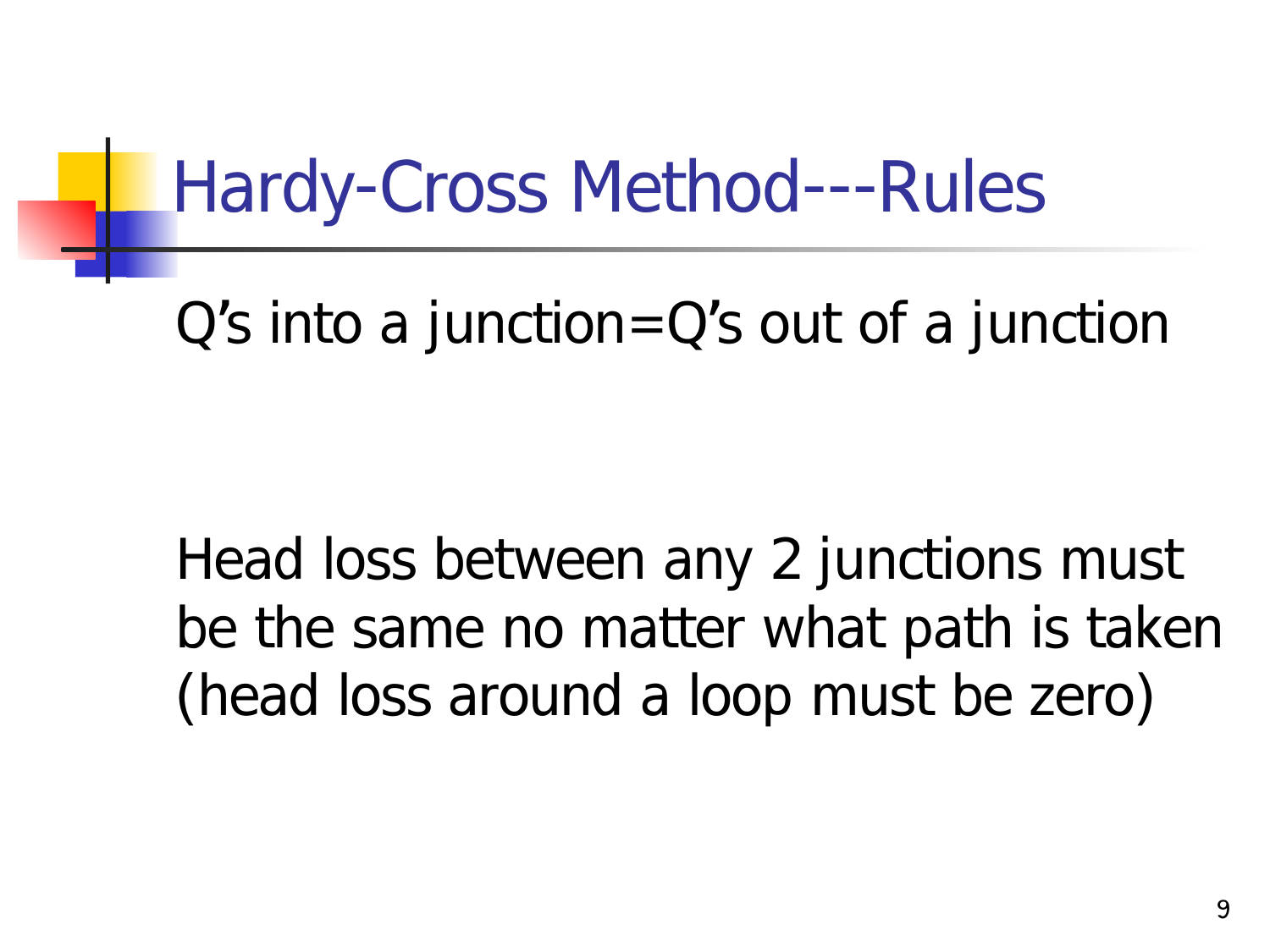

# Hardy-Cross Method---Rules
Q’s into a junction=Q’s out of a junction

Head loss between any 2 junctions must be the same no matter what path is taken (head loss around a loop must be zero)

9